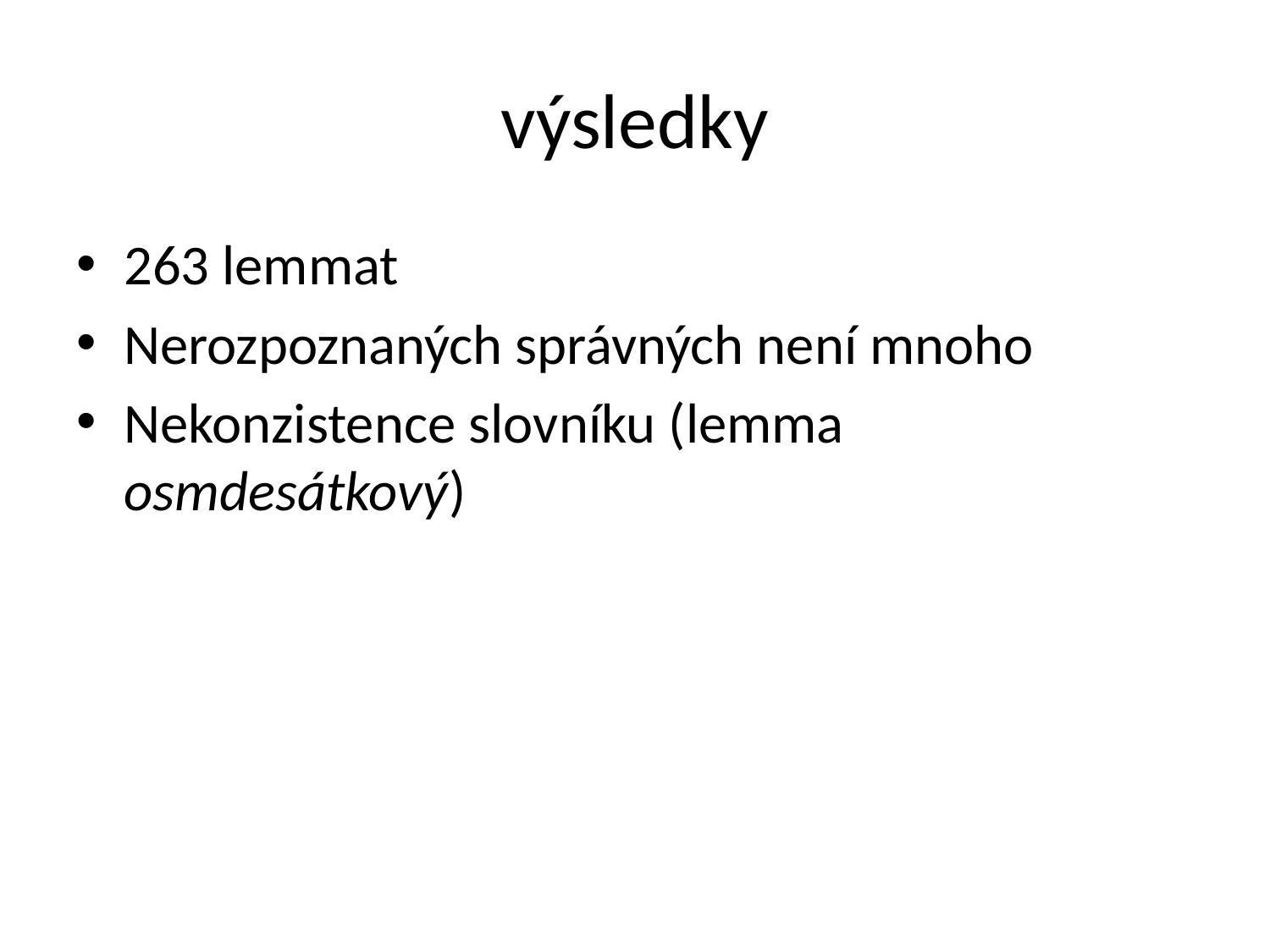

# výsledky
263 lemmat
Nerozpoznaných správných není mnoho
Nekonzistence slovníku (lemma osmdesátkový)